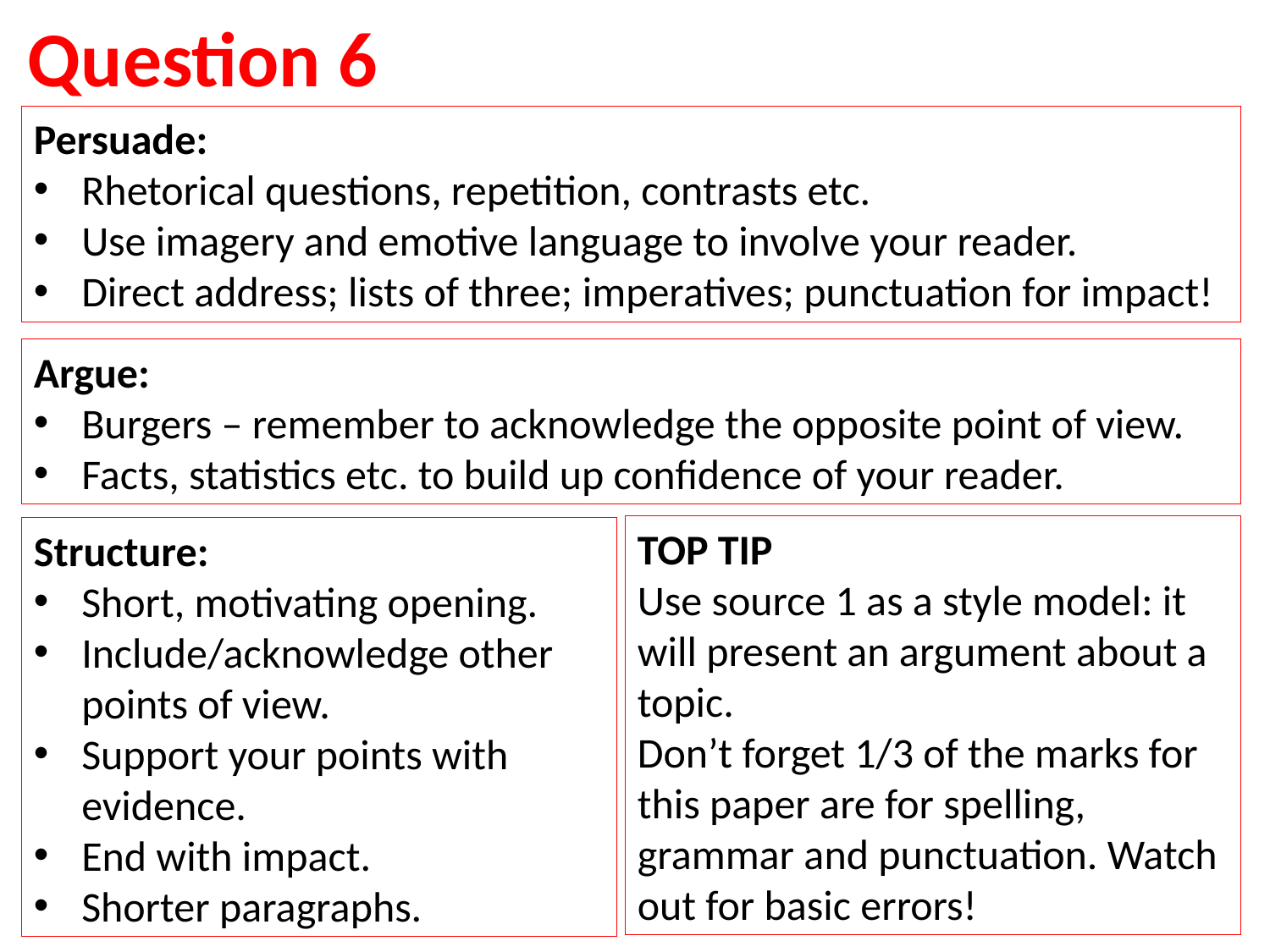

# Question 6
Persuade:
Rhetorical questions, repetition, contrasts etc.
Use imagery and emotive language to involve your reader.
Direct address; lists of three; imperatives; punctuation for impact!
Argue:
Burgers – remember to acknowledge the opposite point of view.
Facts, statistics etc. to build up confidence of your reader.
TOP TIP
Use source 1 as a style model: it will present an argument about a topic.
Don’t forget 1/3 of the marks for this paper are for spelling, grammar and punctuation. Watch out for basic errors!
Structure:
Short, motivating opening.
Include/acknowledge other points of view.
Support your points with evidence.
End with impact.
Shorter paragraphs.